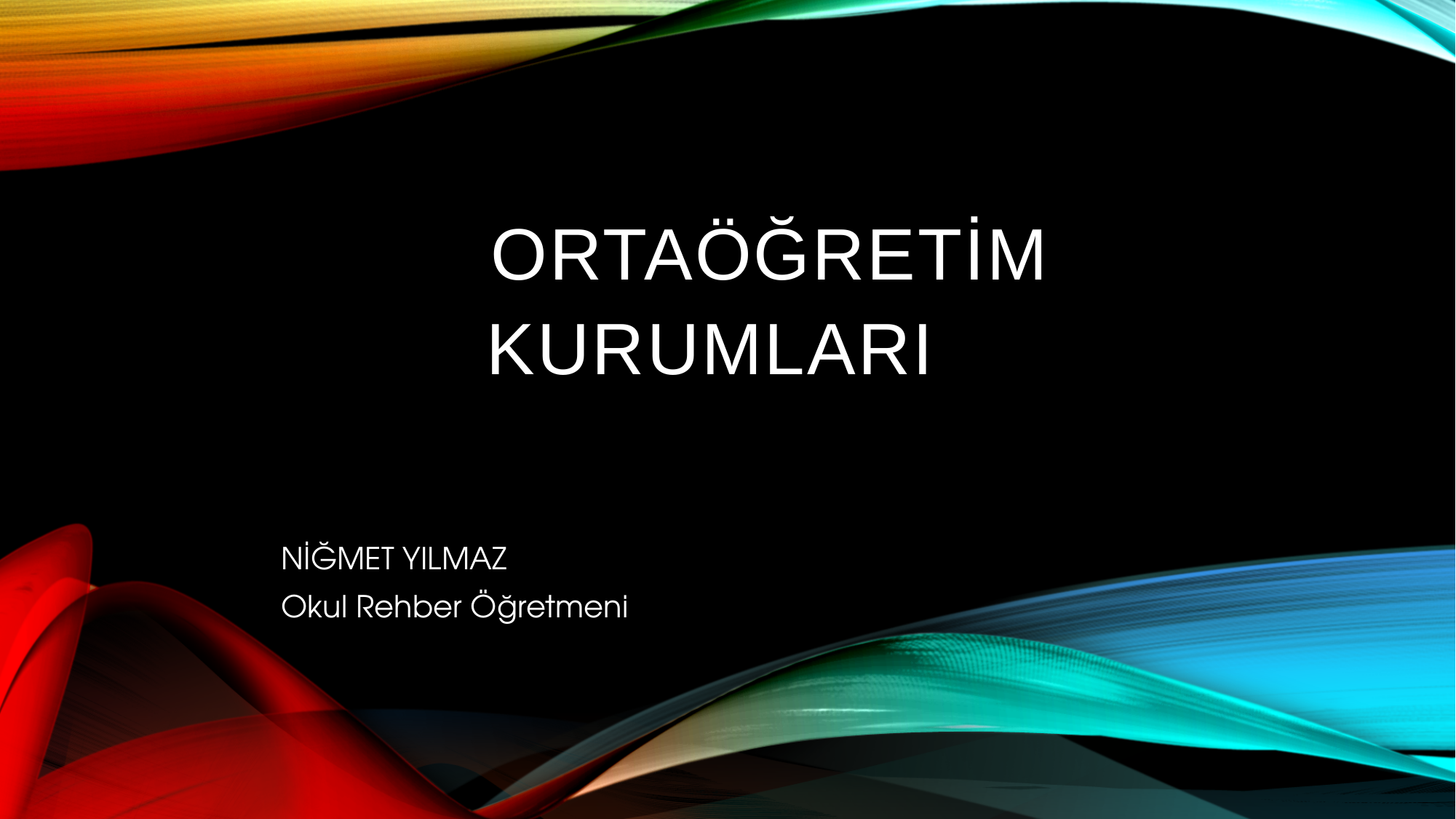

# ORTAÖĞRETİM KURUMLARI

NİĞMET YILMAZ
Okul Rehber Öğretmeni